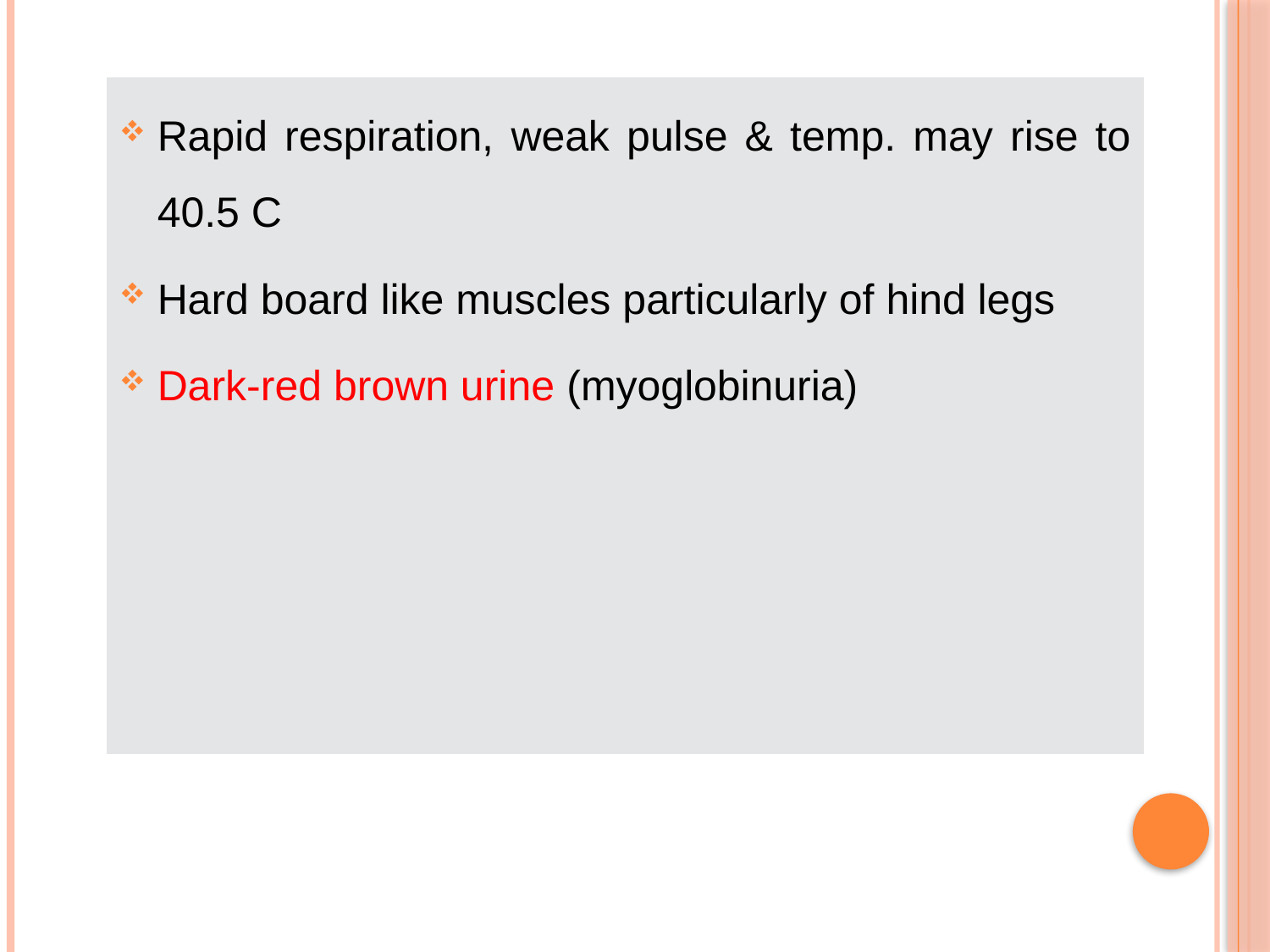

Rapid respiration, weak pulse & temp. may rise to 40.5 C
Hard board like muscles particularly of hind legs
Dark-red brown urine (myoglobinuria)